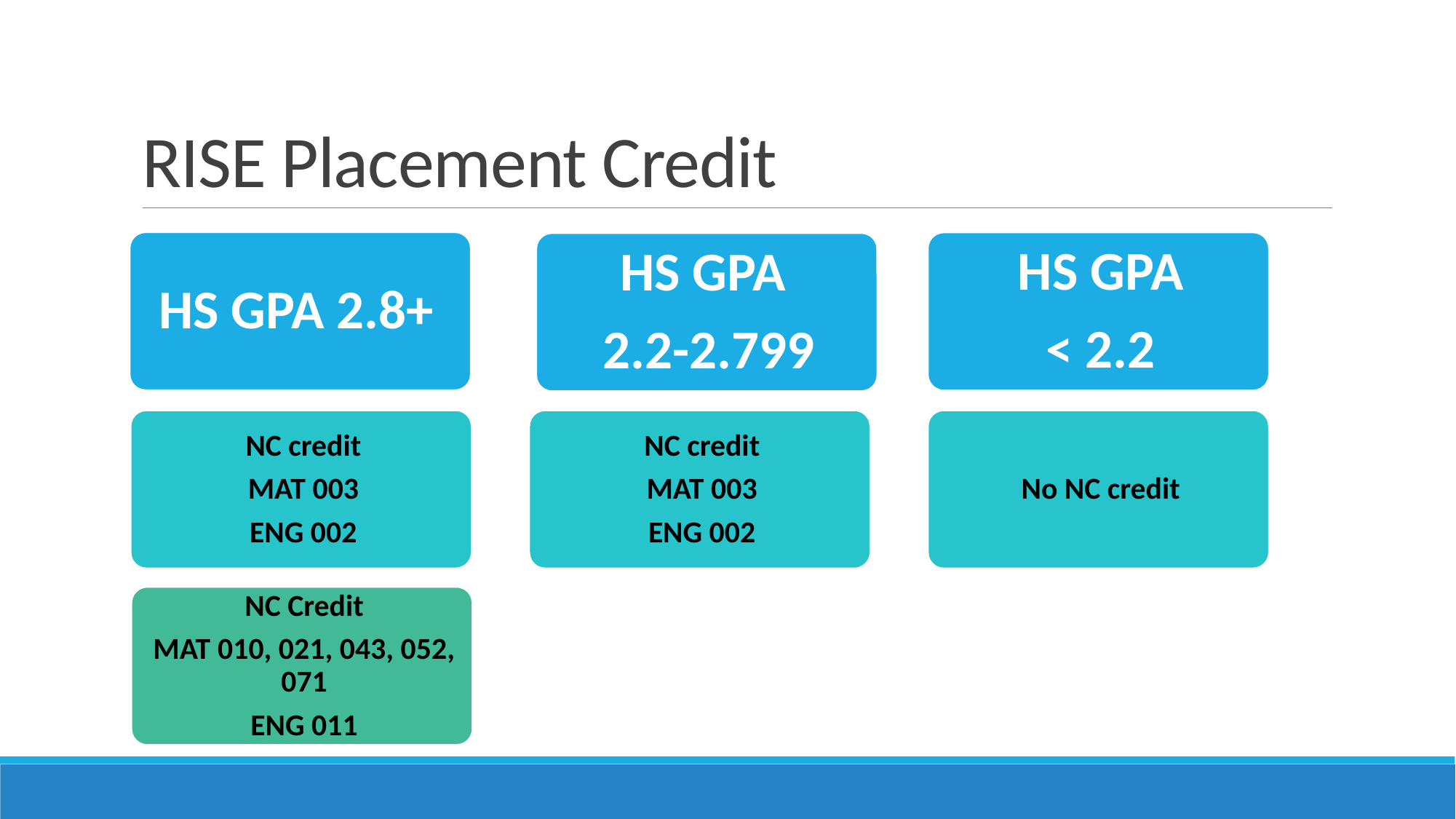

# RISE Placement Credit
HS GPA 2.8+
NC credit
MAT 003
ENG 002
HS GPA
2.2-2.799
NC credit
MAT 003
ENG 002
HS GPA
< 2.2
No NC credit
NC Credit
MAT 010, 021, 043, 052, 071
ENG 011